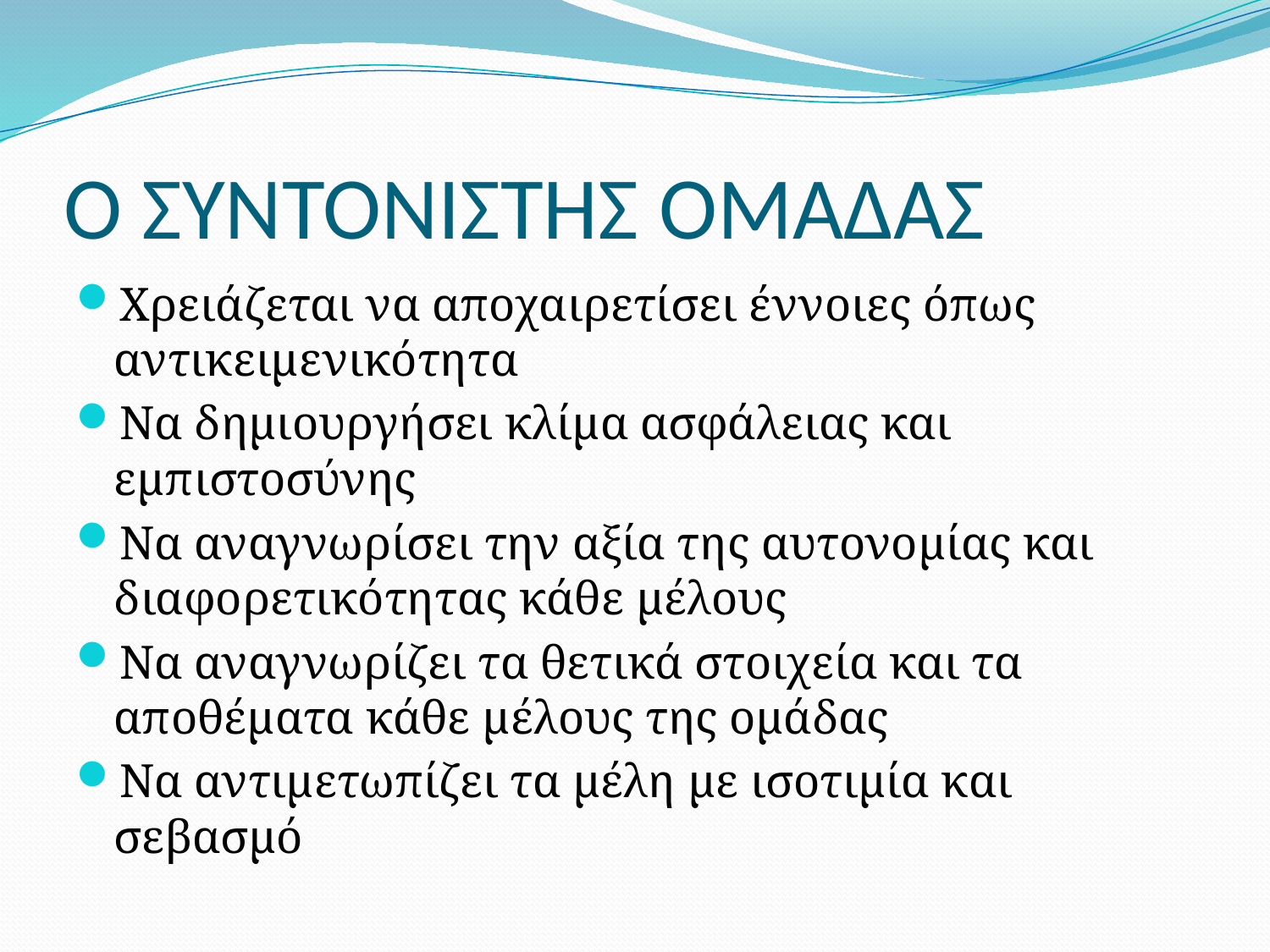

# Ο ΣΥΝΤΟΝΙΣΤΗΣ ΟΜΑΔΑΣ
Χρειάζεται να αποχαιρετίσει έννοιες όπως αντικειμενικότητα
Να δημιουργήσει κλίμα ασφάλειας και εμπιστοσύνης
Να αναγνωρίσει την αξία της αυτονομίας και διαφορετικότητας κάθε μέλους
Να αναγνωρίζει τα θετικά στοιχεία και τα αποθέματα κάθε μέλους της ομάδας
Να αντιμετωπίζει τα μέλη με ισοτιμία και σεβασμό